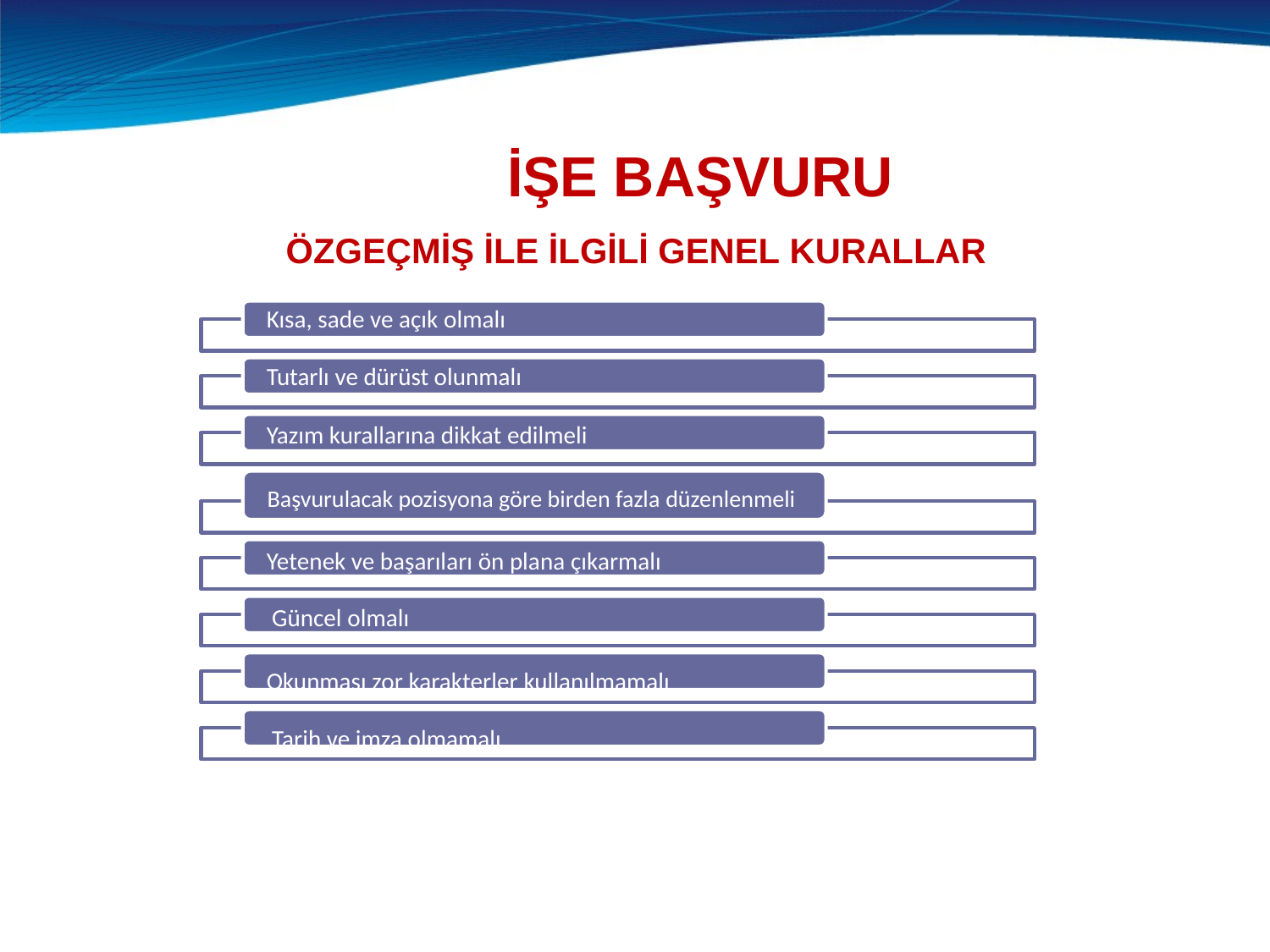

# İŞE BAŞVURU
ÖZGEÇMİŞ İLE İLGİLİ GENEL KURALLAR

Kısa, sade ve açık olmalı

Tutarlı ve dürüst olunmalı

Yazım kurallarına dikkat edilmeli

Başvurulacak pozisyona göre birden fazla düzenlenmeli
Yetenek ve başarıları ön plana çıkarmalı  Güncel olmalı
Okunması zor karakterler kullanılmamalı  Tarih ve imza olmamalı